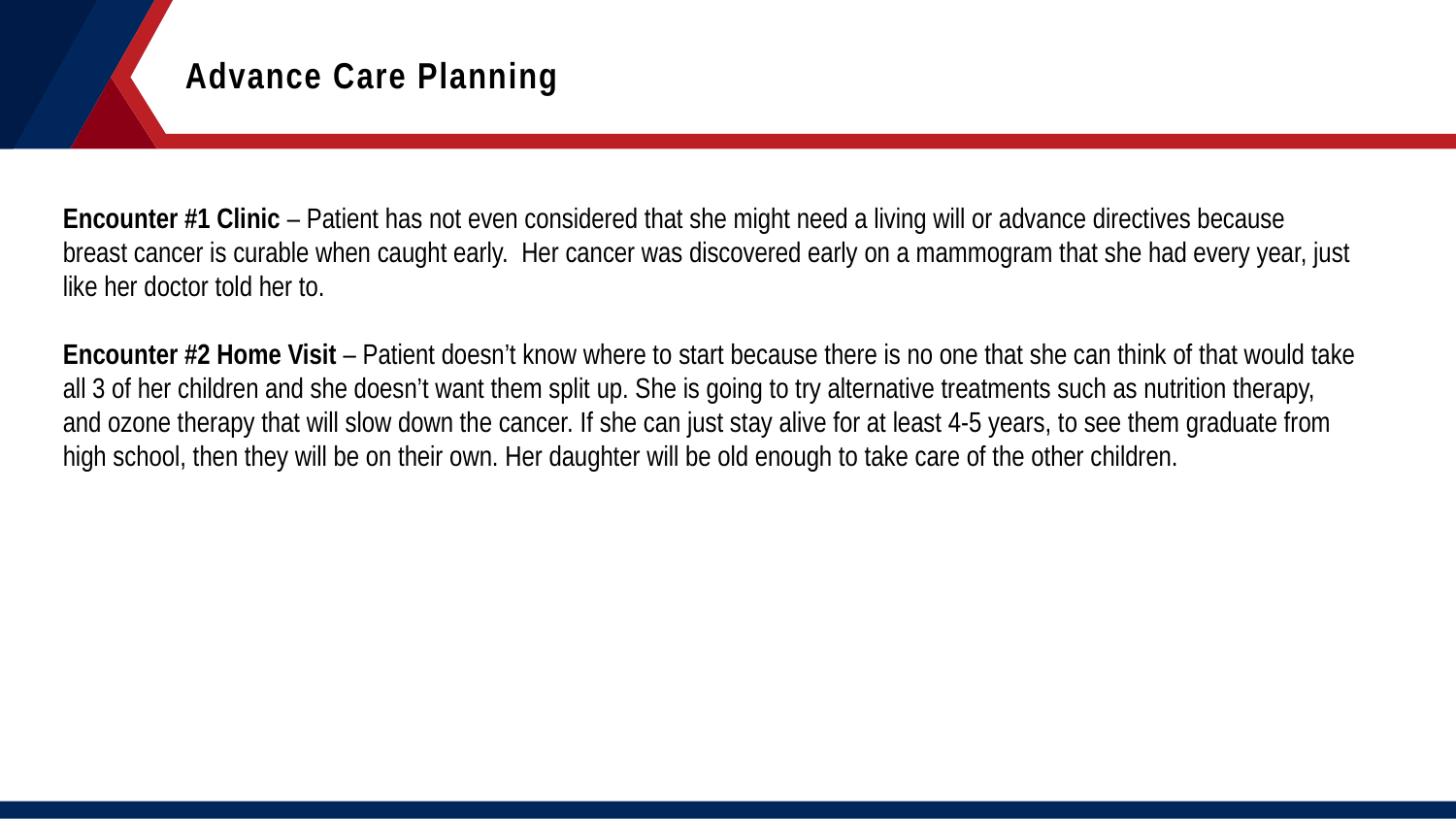

Advance Care Planning
Encounter #1 Clinic – Patient has not even considered that she might need a living will or advance directives because breast cancer is curable when caught early.  Her cancer was discovered early on a mammogram that she had every year, just like her doctor told her to.

Encounter #2 Home Visit – Patient doesn’t know where to start because there is no one that she can think of that would take all 3 of her children and she doesn’t want them split up. She is going to try alternative treatments such as nutrition therapy, and ozone therapy that will slow down the cancer. If she can just stay alive for at least 4-5 years, to see them graduate from high school, then they will be on their own. Her daughter will be old enough to take care of the other children.